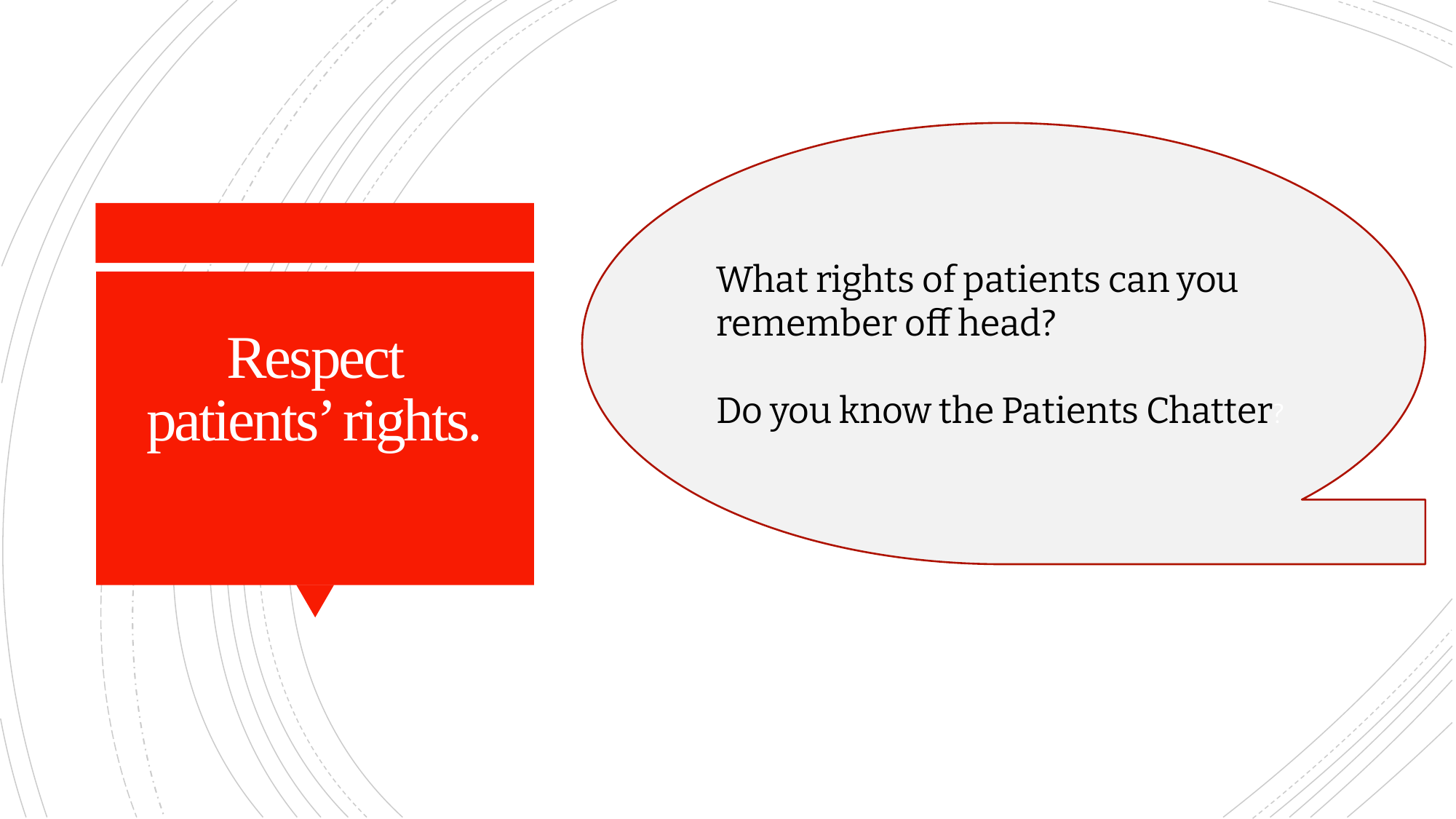

What rights of patients can you remember off head?

Do you know the Patients Chatter?
# Respect patients’ rights.